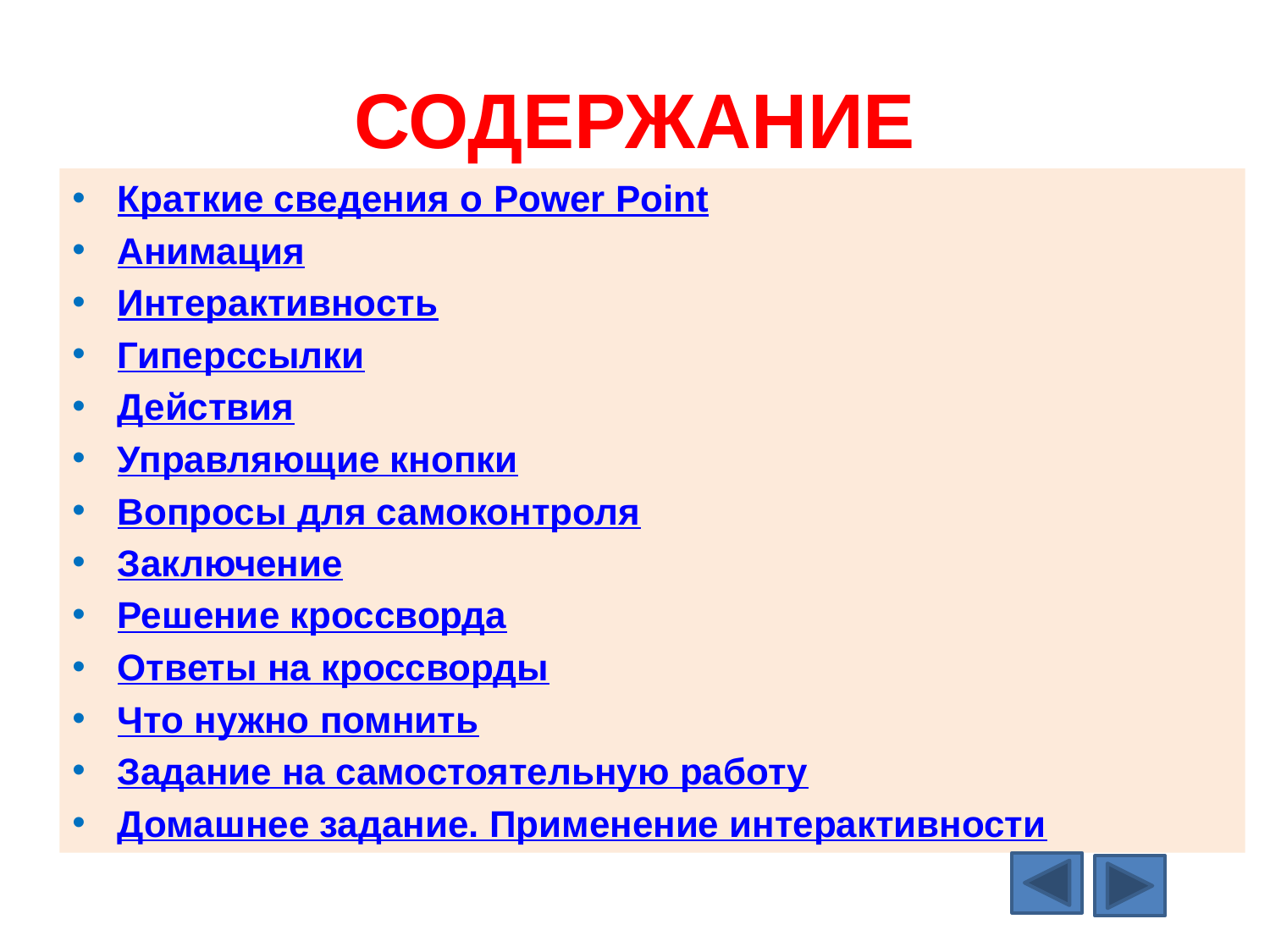

# СОДЕРЖАНИЕ
Краткие сведения о Power Point
Анимация
Интерактивность
Гиперссылки
Действия
Управляющие кнопки
Вопросы для самоконтроля
Заключение
Решение кроссворда
Ответы на кроссворды
Что нужно помнить
Задание на самостоятельную работу
Домашнее задание. Применение интерактивности